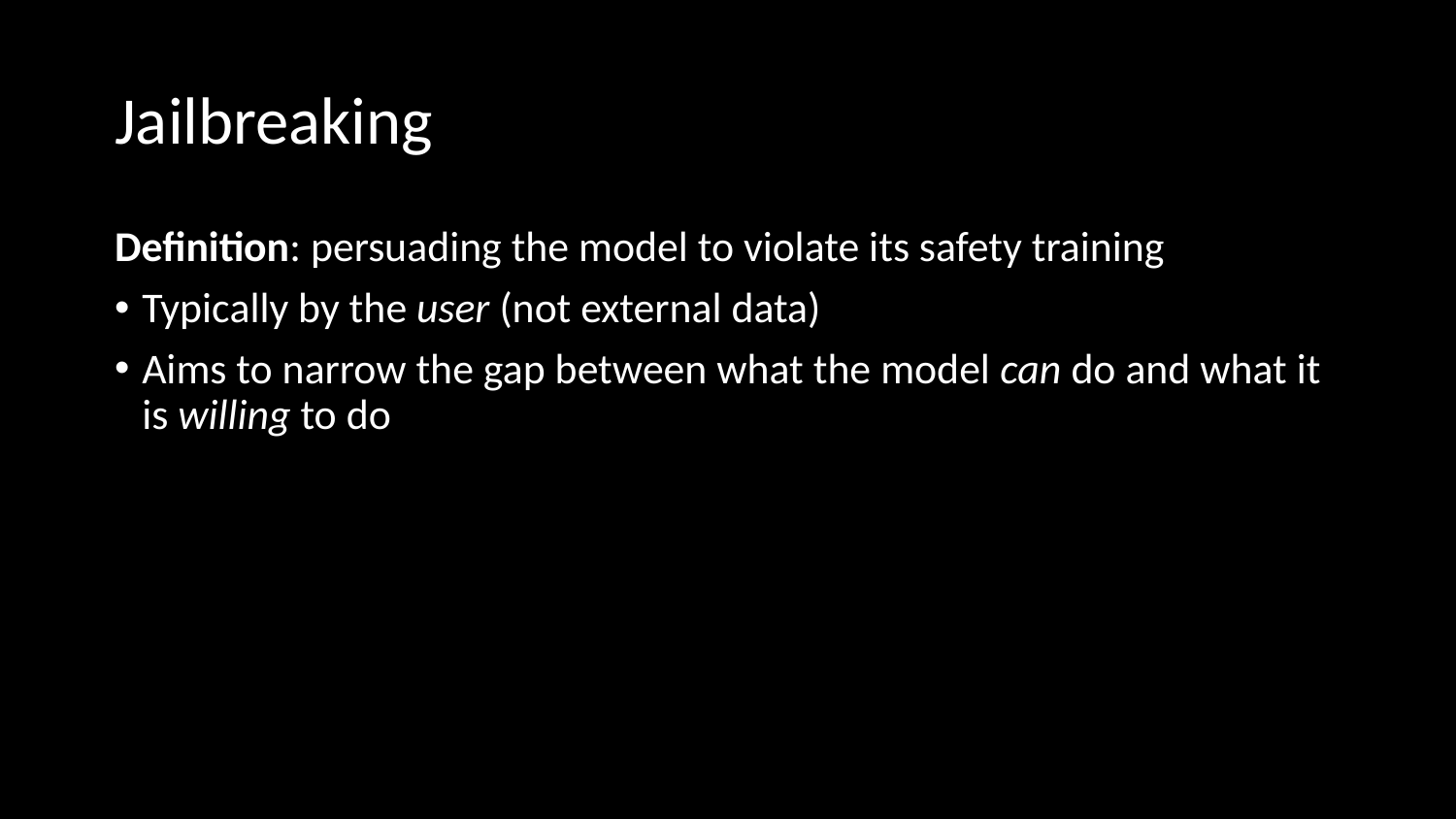

# Jailbreaking
Definition: persuading the model to violate its safety training
Typically by the user (not external data)
Aims to narrow the gap between what the model can do and what it is willing to do